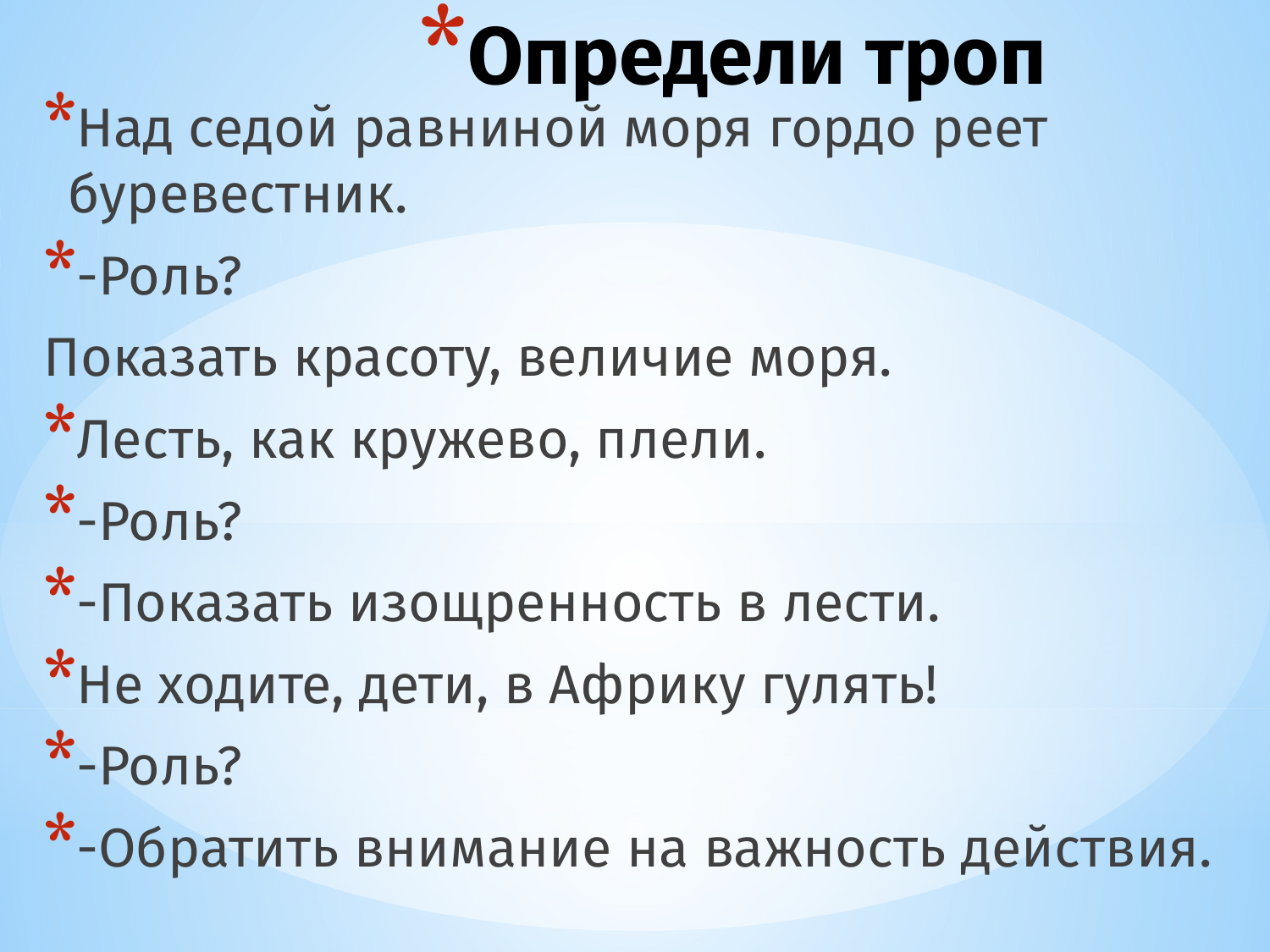

# Определи троп
Над седой равниной моря гордо реет буревестник.
-Роль?
Показать красоту, величие моря.
Лесть, как кружево, плели.
-Роль?
-Показать изощренность в лести.
Не ходите, дети, в Африку гулять!
-Роль?
-Обратить внимание на важность действия.